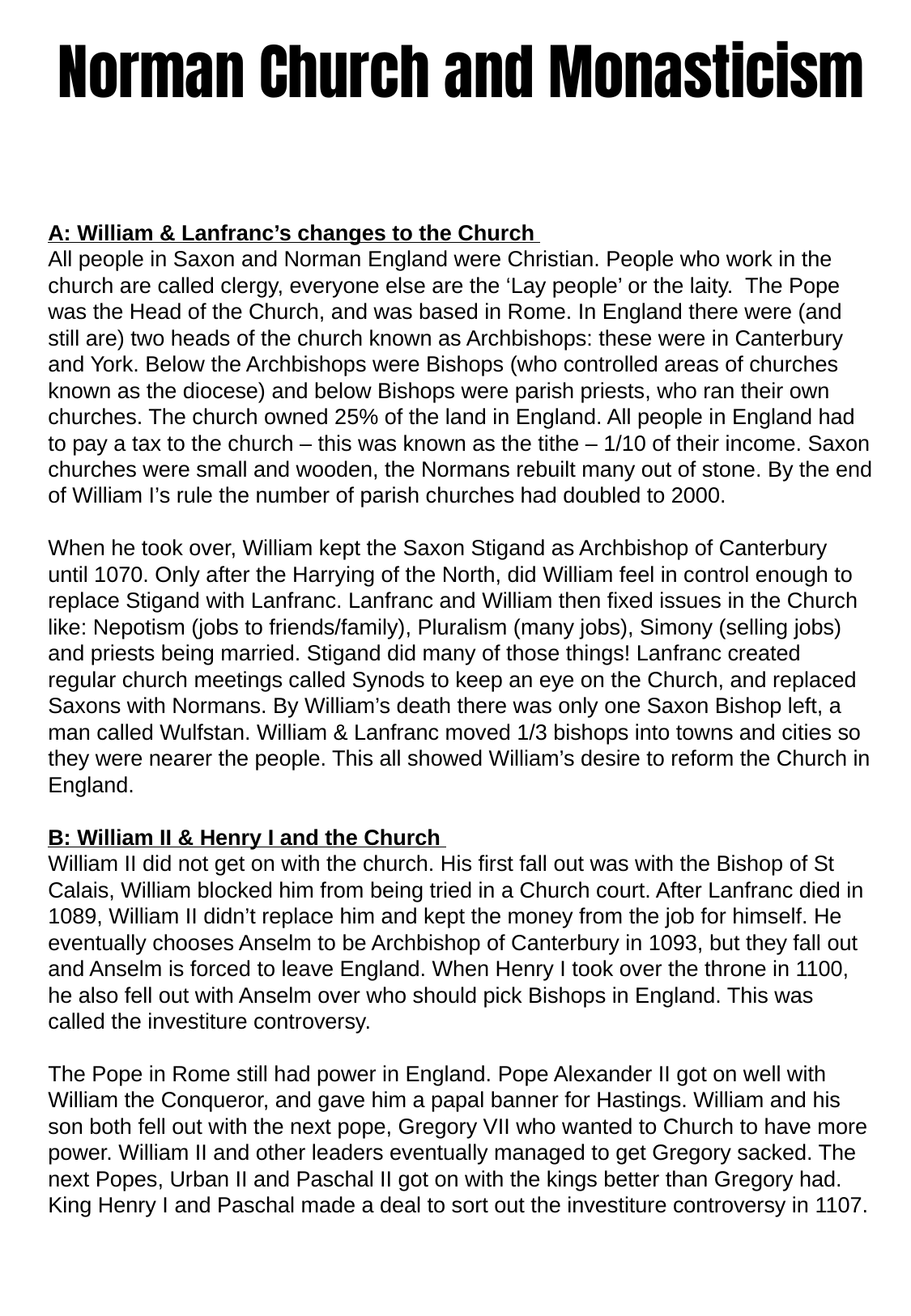

Norman Church and Monasticism
A: William & Lanfranc’s changes to the Church
All people in Saxon and Norman England were Christian. People who work in the church are called clergy, everyone else are the ‘Lay people’ or the laity.  The Pope was the Head of the Church, and was based in Rome. In England there were (and still are) two heads of the church known as Archbishops: these were in Canterbury and York. Below the Archbishops were Bishops (who controlled areas of churches known as the diocese) and below Bishops were parish priests, who ran their own churches. The church owned 25% of the land in England. All people in England had to pay a tax to the church – this was known as the tithe – 1/10 of their income. Saxon churches were small and wooden, the Normans rebuilt many out of stone. By the end of William I’s rule the number of parish churches had doubled to 2000.

When he took over, William kept the Saxon Stigand as Archbishop of Canterbury until 1070. Only after the Harrying of the North, did William feel in control enough to replace Stigand with Lanfranc. Lanfranc and William then fixed issues in the Church like: Nepotism (jobs to friends/family), Pluralism (many jobs), Simony (selling jobs) and priests being married. Stigand did many of those things! Lanfranc created regular church meetings called Synods to keep an eye on the Church, and replaced Saxons with Normans. By William’s death there was only one Saxon Bishop left, a man called Wulfstan. William & Lanfranc moved 1/3 bishops into towns and cities so they were nearer the people. This all showed William’s desire to reform the Church in England.

B: William II & Henry I and the Church
William II did not get on with the church. His first fall out was with the Bishop of St Calais, William blocked him from being tried in a Church court. After Lanfranc died in 1089, William II didn’t replace him and kept the money from the job for himself. He eventually chooses Anselm to be Archbishop of Canterbury in 1093, but they fall out and Anselm is forced to leave England. When Henry I took over the throne in 1100, he also fell out with Anselm over who should pick Bishops in England. This was called the investiture controversy.

The Pope in Rome still had power in England. Pope Alexander II got on well with William the Conqueror, and gave him a papal banner for Hastings. William and his son both fell out with the next pope, Gregory VII who wanted to Church to have more power. William II and other leaders eventually managed to get Gregory sacked. The next Popes, Urban II and Paschal II got on with the kings better than Gregory had. King Henry I and Paschal made a deal to sort out the investiture controversy in 1107.